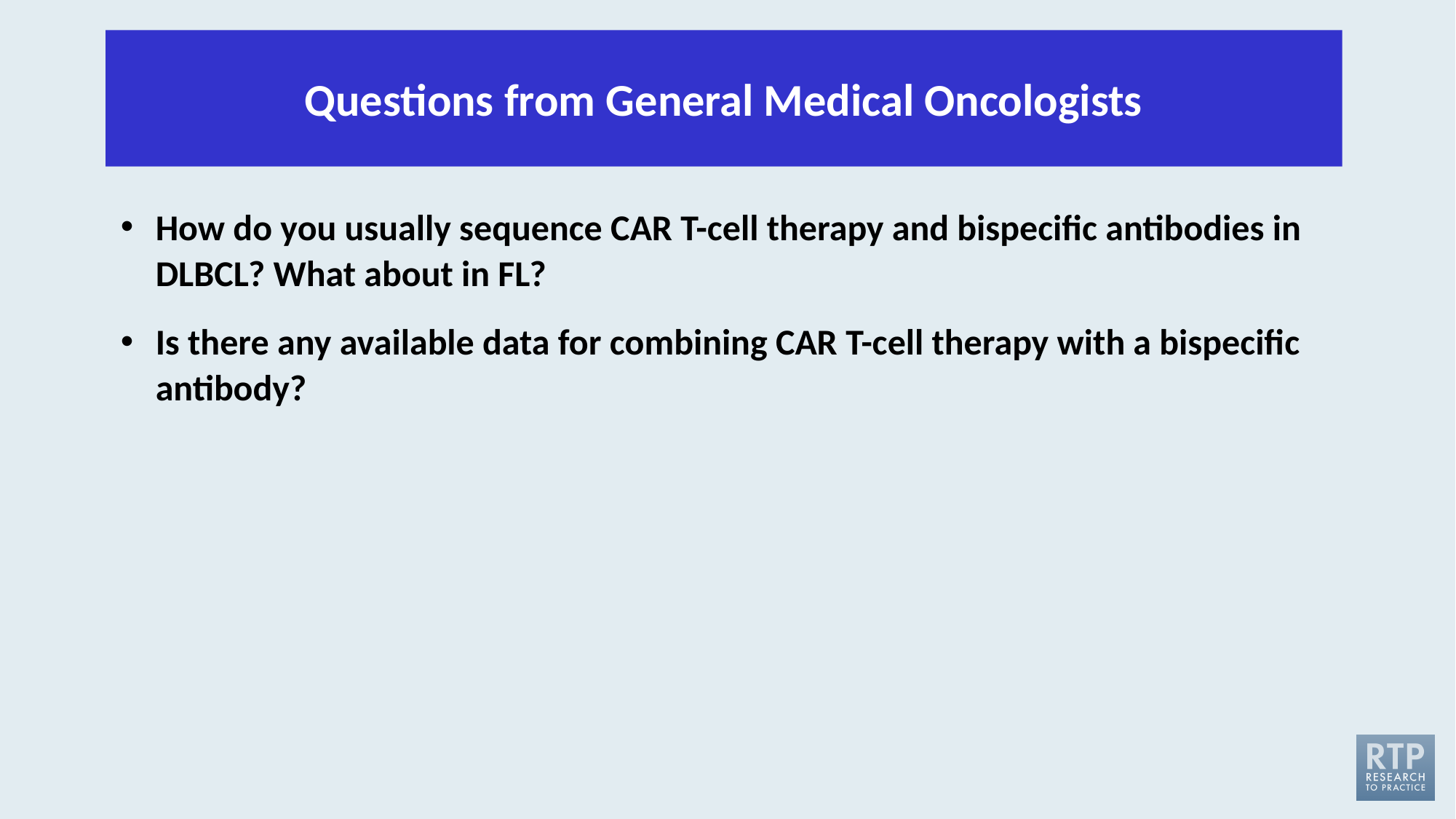

Questions from General Medical Oncologists
How do you usually sequence CAR T-cell therapy and bispecific antibodies in DLBCL? What about in FL?
Is there any available data for combining CAR T-cell therapy with a bispecific antibody?